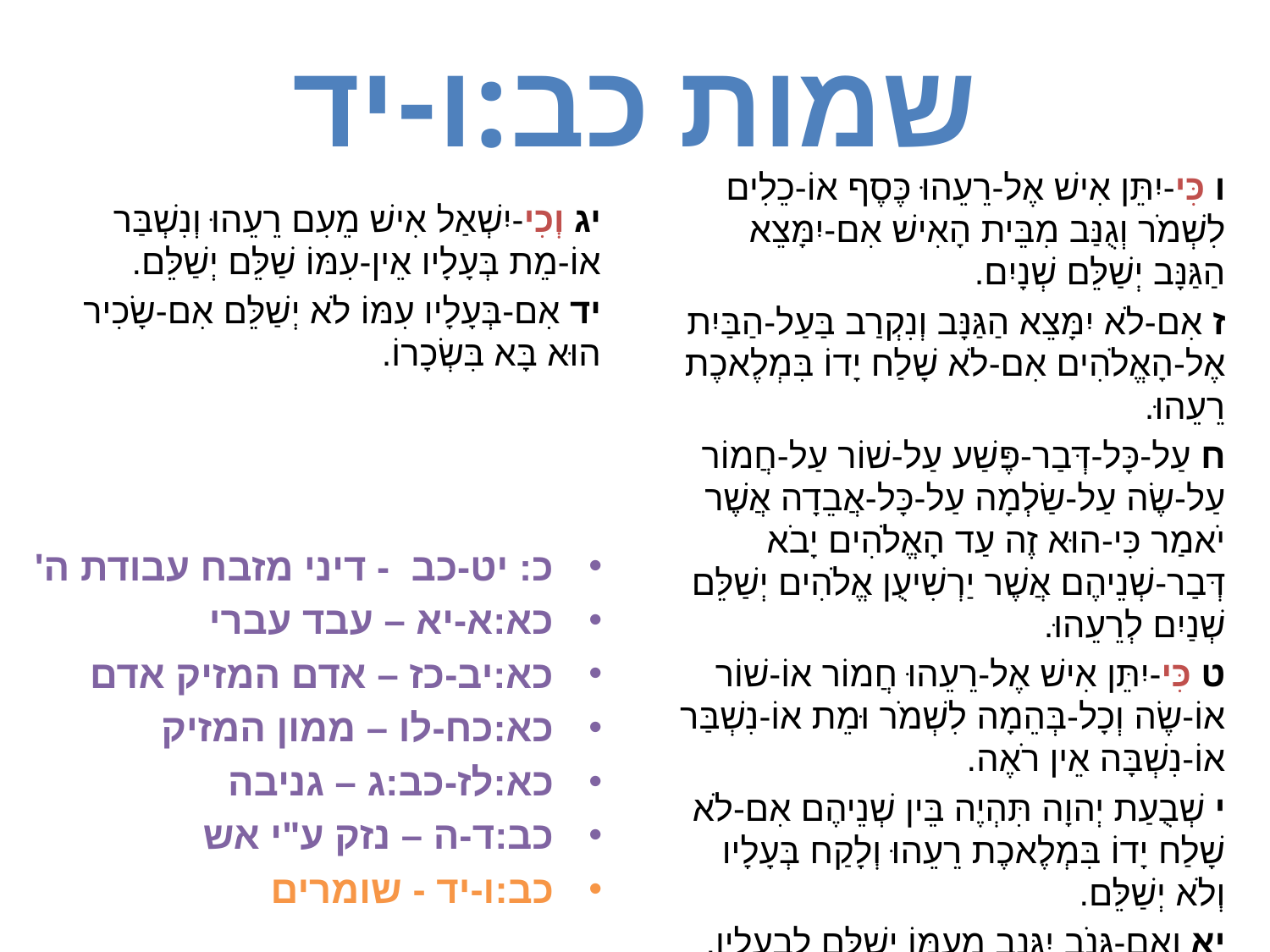

# שמות כב:ו-יד
ו כִּי-יִתֵּן אִישׁ אֶל-רֵעֵהוּ כֶּסֶף אוֹ-כֵלִים לִשְׁמֹר וְגֻנַּב מִבֵּית הָאִישׁ אִם-יִמָּצֵא הַגַּנָּב יְשַׁלֵּם שְׁנָיִם.
ז אִם-לֹא יִמָּצֵא הַגַּנָּב וְנִקְרַב בַּעַל-הַבַּיִת אֶל-הָאֱלֹהִים אִם-לֹא שָׁלַח יָדוֹ בִּמְלֶאכֶת רֵעֵהוּ.
ח עַל-כָּל-דְּבַר-פֶּשַׁע עַל-שׁוֹר עַל-חֲמוֹר עַל-שֶׂה עַל-שַׂלְמָה עַל-כָּל-אֲבֵדָה אֲשֶׁר יֹאמַר כִּי-הוּא זֶה עַד הָאֱלֹהִים יָבֹא דְּבַר-שְׁנֵיהֶם אֲשֶׁר יַרְשִׁיעֻן אֱלֹהִים יְשַׁלֵּם שְׁנַיִם לְרֵעֵהוּ.
ט כִּי-יִתֵּן אִישׁ אֶל-רֵעֵהוּ חֲמוֹר אוֹ-שׁוֹר אוֹ-שֶׂה וְכָל-בְּהֵמָה לִשְׁמֹר וּמֵת אוֹ-נִשְׁבַּר אוֹ-נִשְׁבָּה אֵין רֹאֶה.
י שְׁבֻעַת יְהוָה תִּהְיֶה בֵּין שְׁנֵיהֶם אִם-לֹא שָׁלַח יָדוֹ בִּמְלֶאכֶת רֵעֵהוּ וְלָקַח בְּעָלָיו וְלֹא יְשַׁלֵּם.
יא וְאִם-גָּנֹב יִגָּנֵב מֵעִמּוֹ יְשַׁלֵּם לִבְעָלָיו.
יב אִם-טָרֹף יִטָּרֵף יְבִאֵהוּ עֵד הַטְּרֵפָה לֹא יְשַׁלֵּם.
יג וְכִי-יִשְׁאַל אִישׁ מֵעִם רֵעֵהוּ וְנִשְׁבַּר אוֹ-מֵת בְּעָלָיו אֵין-עִמּוֹ שַׁלֵּם יְשַׁלֵּם.
יד אִם-בְּעָלָיו עִמּוֹ לֹא יְשַׁלֵּם אִם-שָׂכִיר הוּא בָּא בִּשְׂכָרוֹ.

כ: יט-כב  - דיני מזבח עבודת ה'
כא:א-יא – עבד עברי
כא:יב-כז – אדם המזיק אדם
כא:כח-לו – ממון המזיק
כא:לז-כב:ג – גניבה
כב:ד-ה – נזק ע"י אש
כב:ו-יד - שומרים